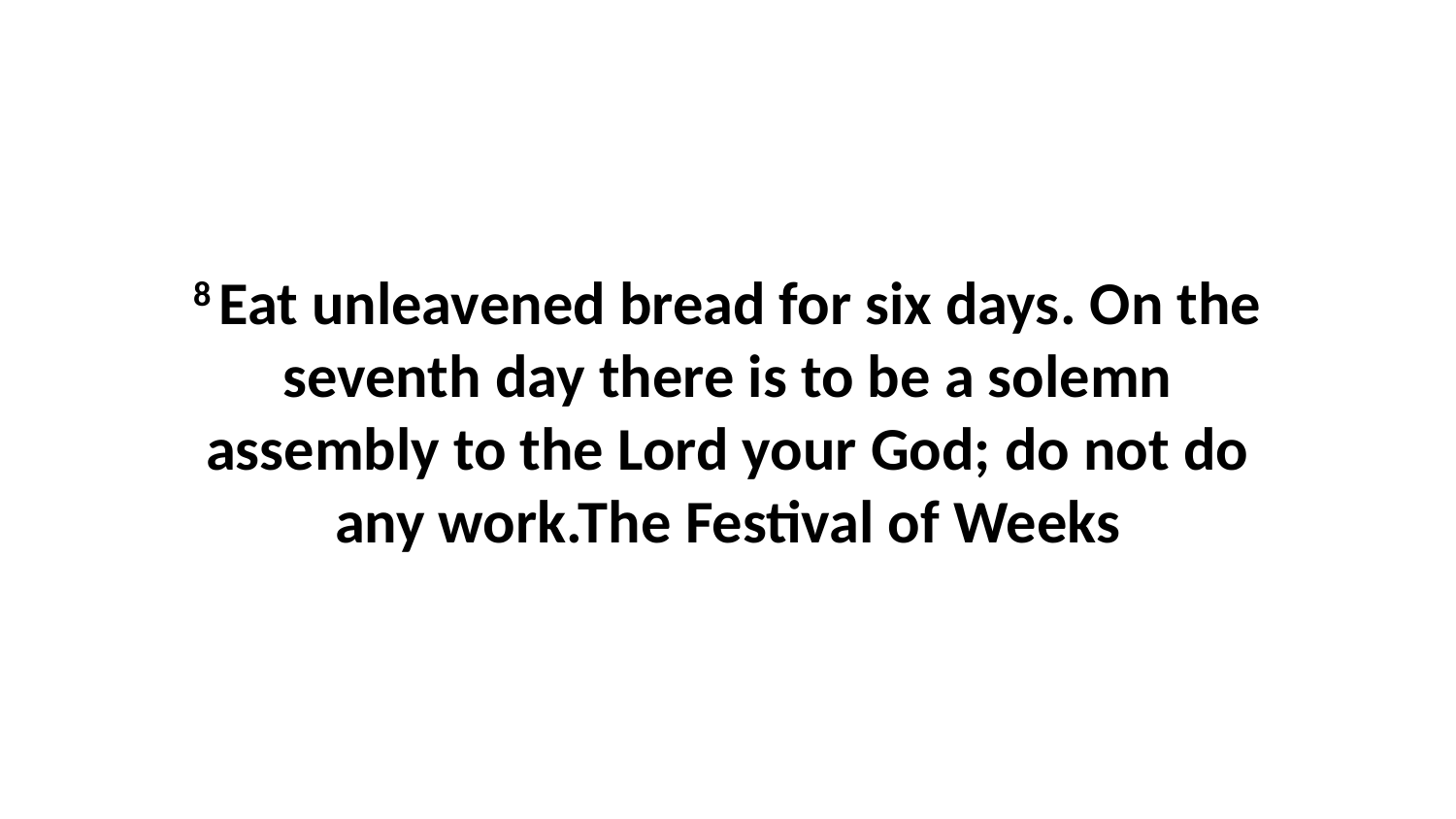

8 Eat unleavened bread for six days. On the seventh day there is to be a solemn assembly to the Lord your God; do not do any work.The Festival of Weeks